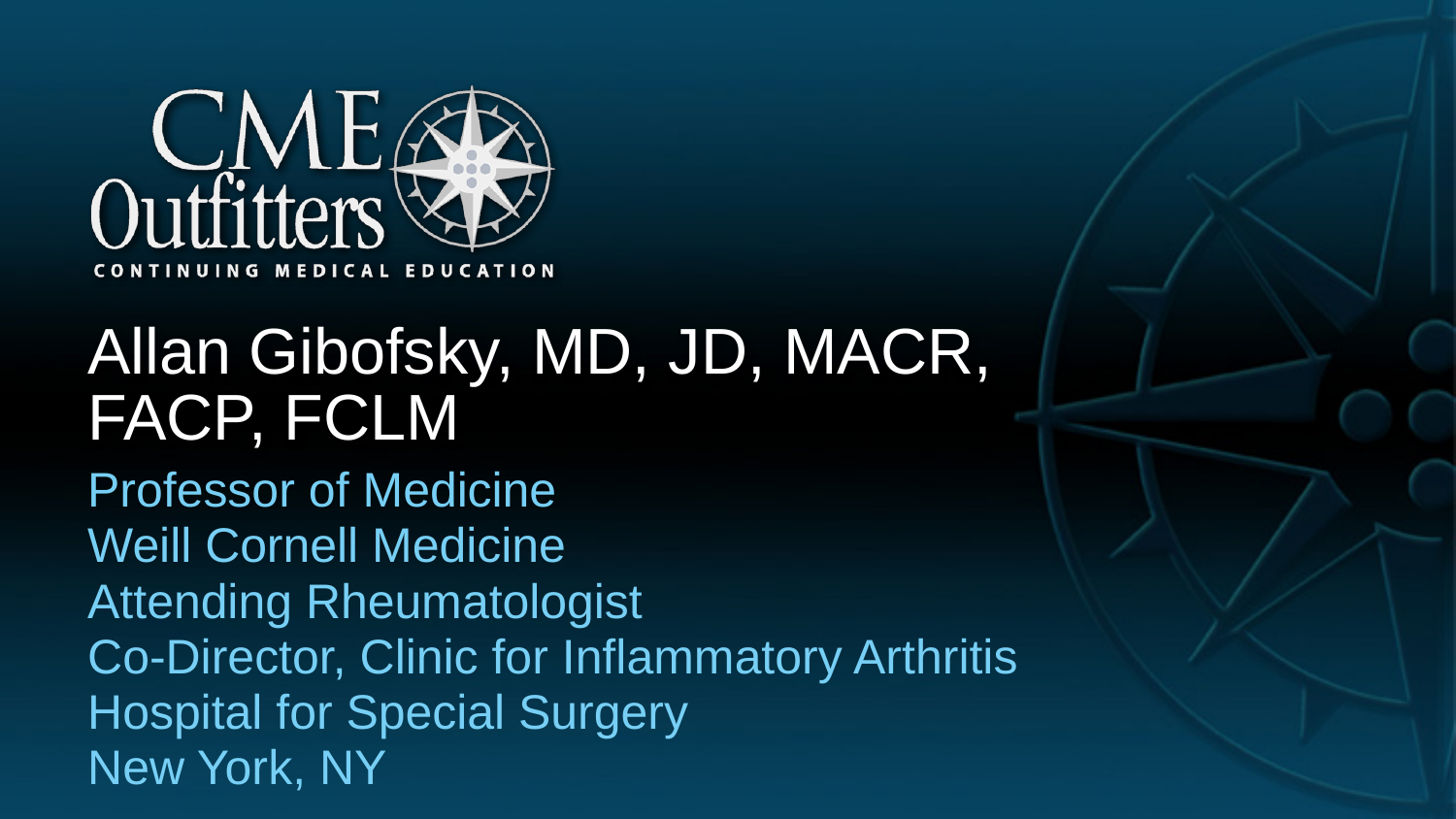

# Allan Gibofsky, MD, JD, MACR, FACP, FCLM
Professor of Medicine
Weill Cornell Medicine
Attending Rheumatologist
Co-Director, Clinic for Inflammatory Arthritis
Hospital for Special Surgery
New York, NY